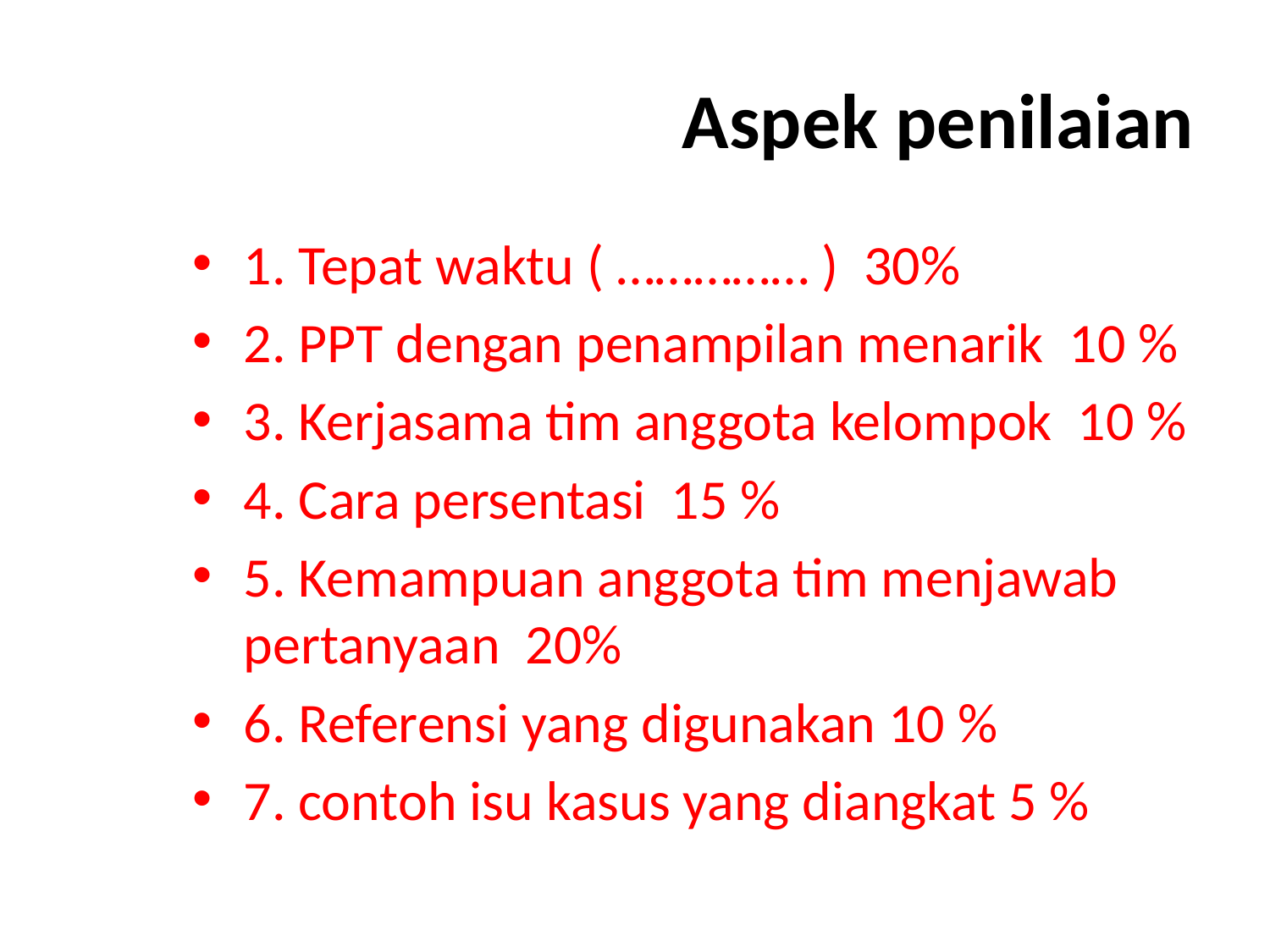

# Aspek penilaian
1. Tepat waktu ( …………… )  30%
2. PPT dengan penampilan menarik  10 %
3. Kerjasama tim anggota kelompok  10 %
4. Cara persentasi  15 %
5. Kemampuan anggota tim menjawab  pertanyaan  20%
6. Referensi yang digunakan 10 %
7. contoh isu kasus yang diangkat 5 %